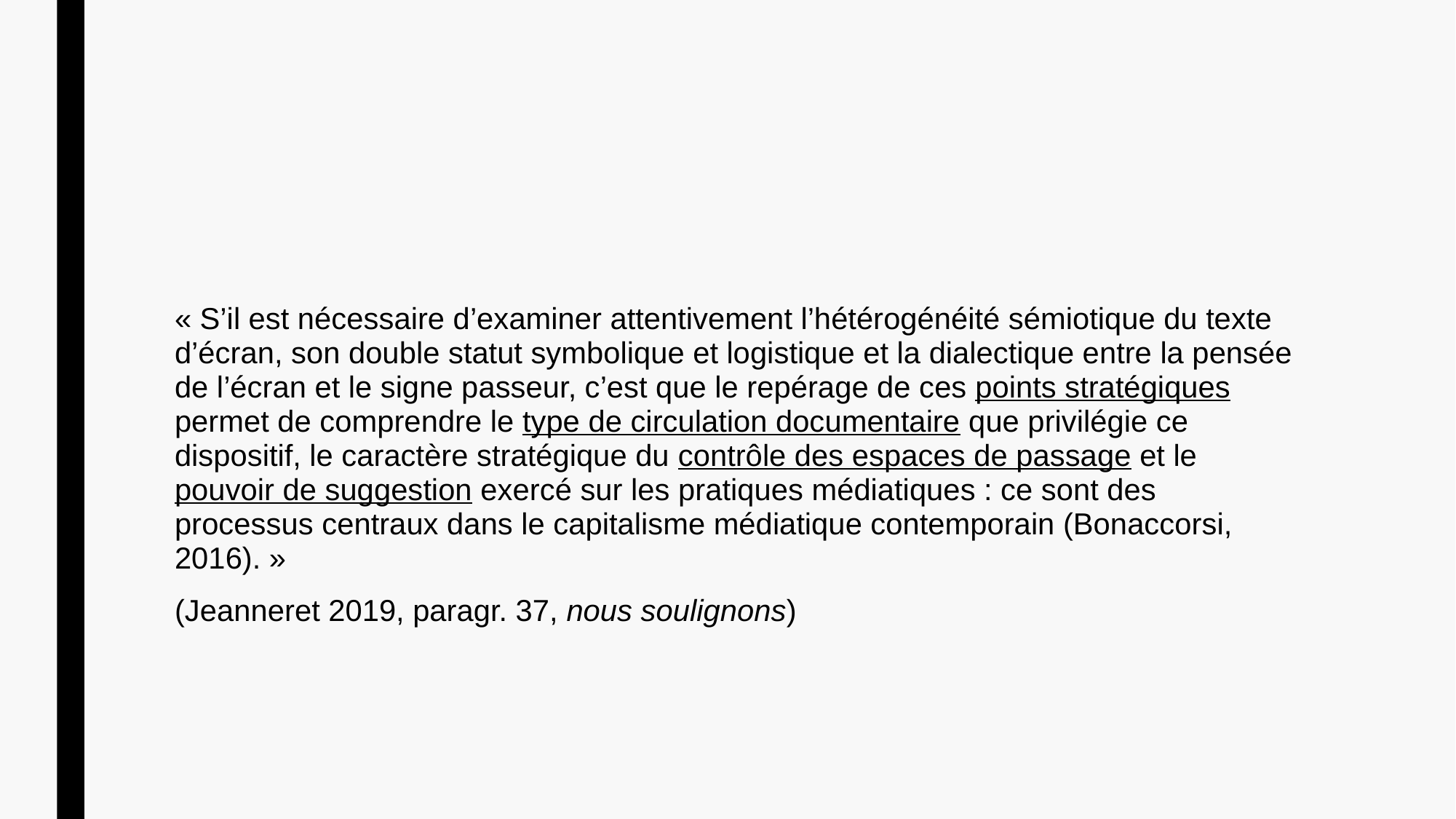

#
« S’il est nécessaire d’examiner attentivement l’hétérogénéité sémiotique du texte d’écran, son double statut symbolique et logistique et la dialectique entre la pensée de l’écran et le signe passeur, c’est que le repérage de ces points stratégiques permet de comprendre le type de circulation documentaire que privilégie ce dispositif, le caractère stratégique du contrôle des espaces de passage et le pouvoir de suggestion exercé sur les pratiques médiatiques : ce sont des processus centraux dans le capitalisme médiatique contemporain (Bonaccorsi, 2016). »
(Jeanneret 2019, paragr. 37, nous soulignons)